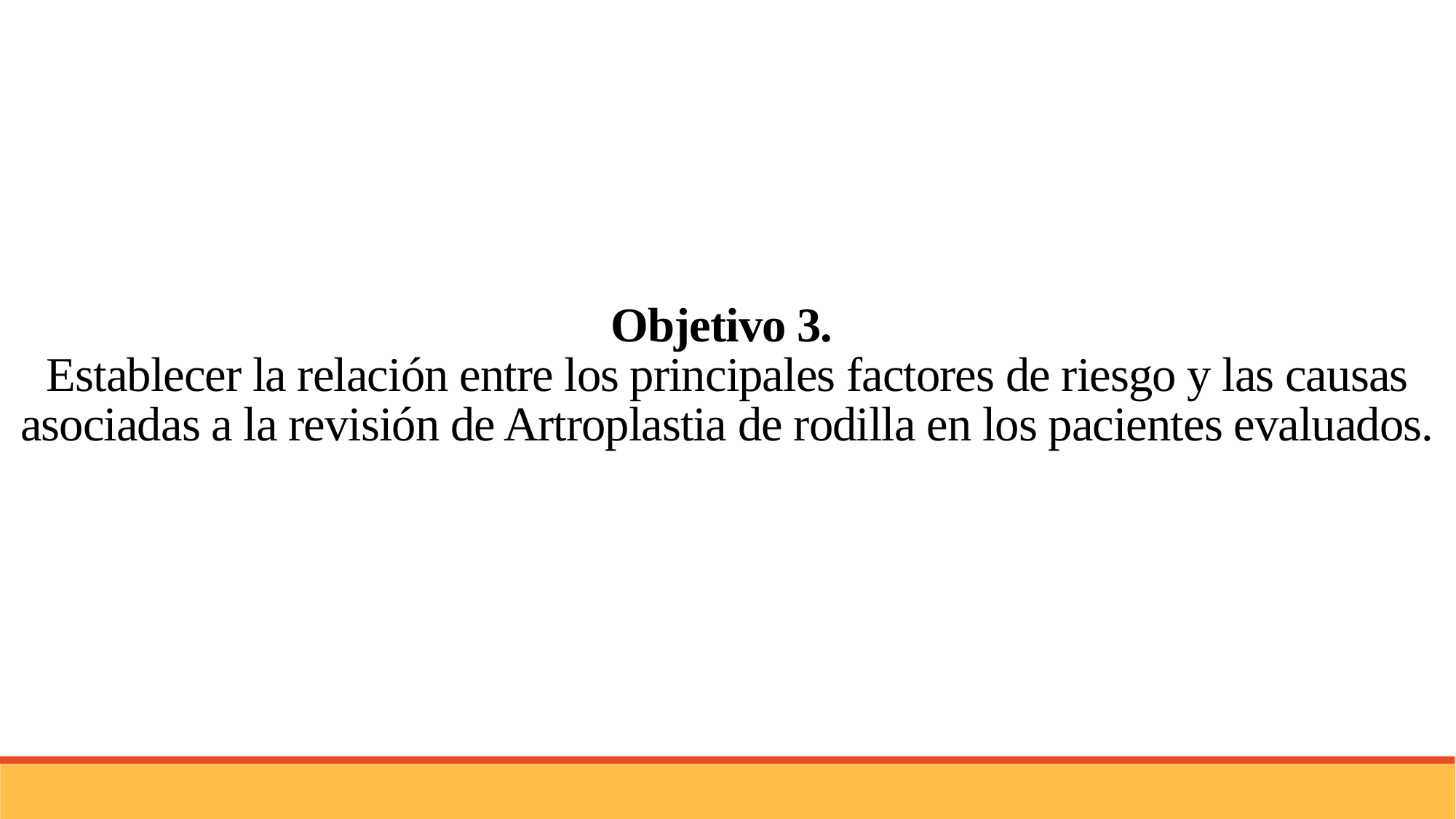

Objetivo 3.
Establecer la relación entre los principales factores de riesgo y las causas asociadas a la revisión de Artroplastia de rodilla en los pacientes evaluados.